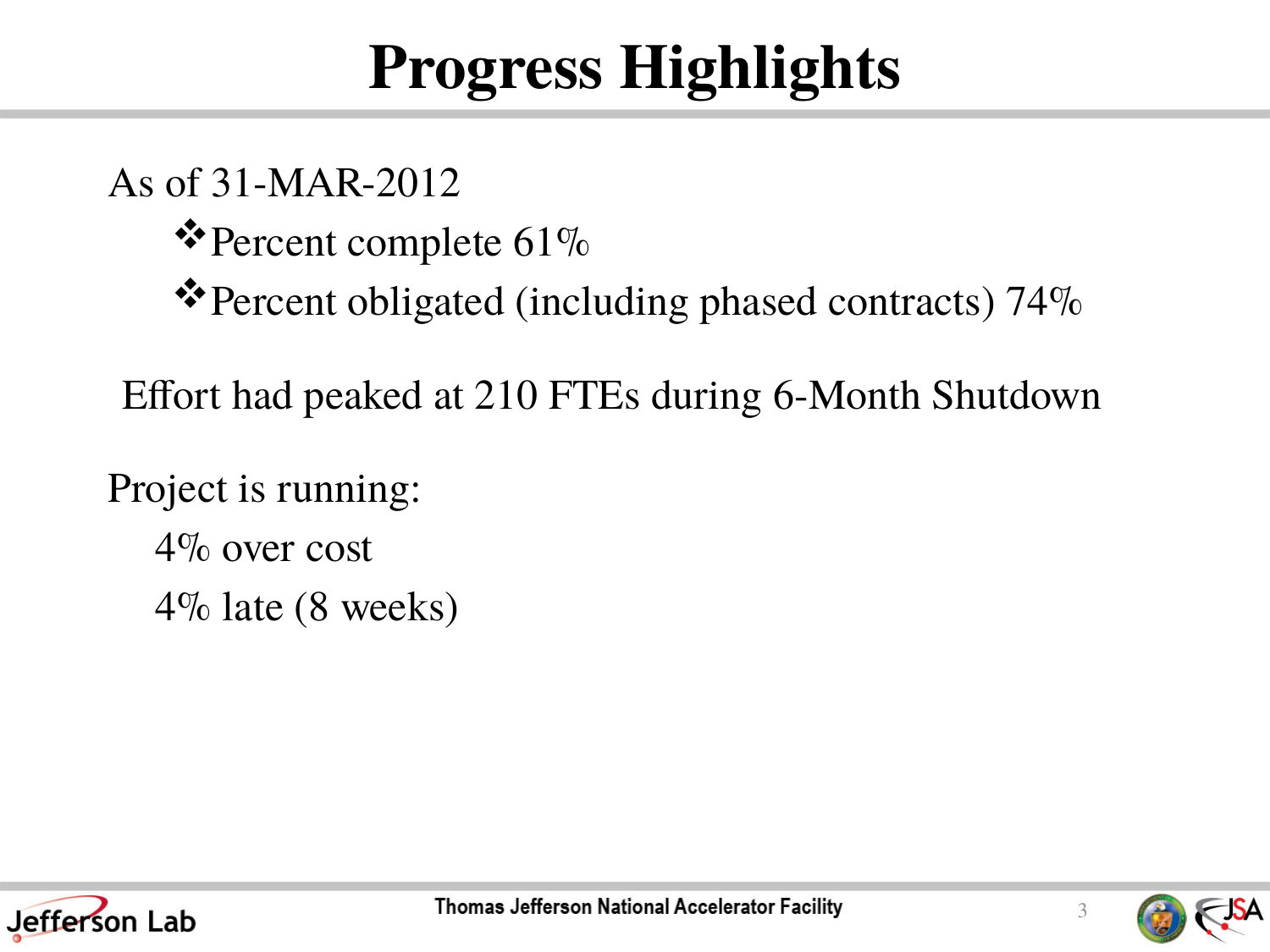

# Progress Highlights
As of 31-MAR-2012
Percent complete 61%
Percent obligated (including phased contracts) 74%

 Effort had peaked at 210 FTEs during 6-Month Shutdown

Project is running:
	4% over cost
	4% late (8 weeks)

3